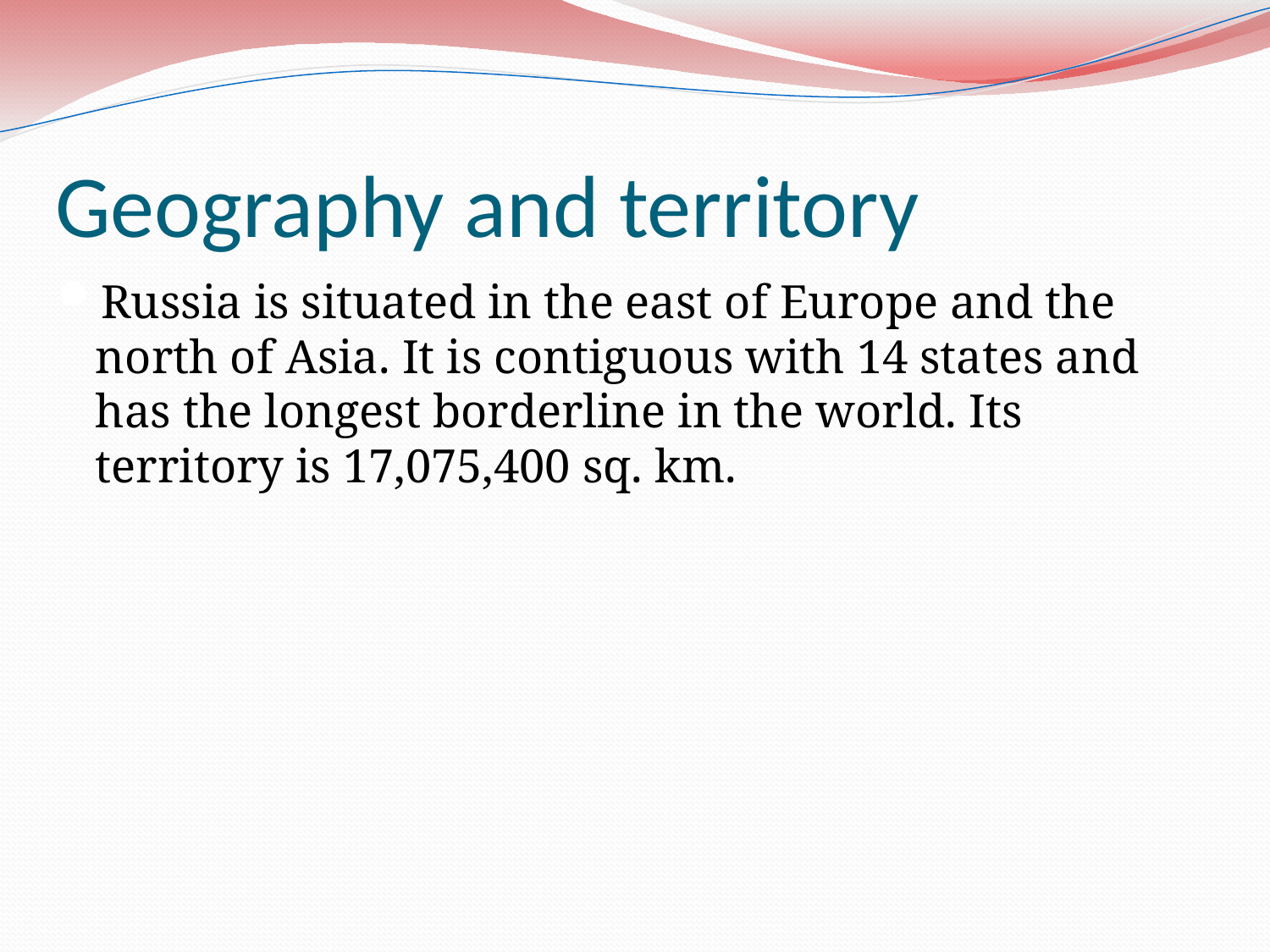

# Geography and territory
Russia is situated in the east of Europe and the north of Asia. It is contiguous with 14 states and has the longest borderline in the world. Its territory is 17,075,400 sq. km.